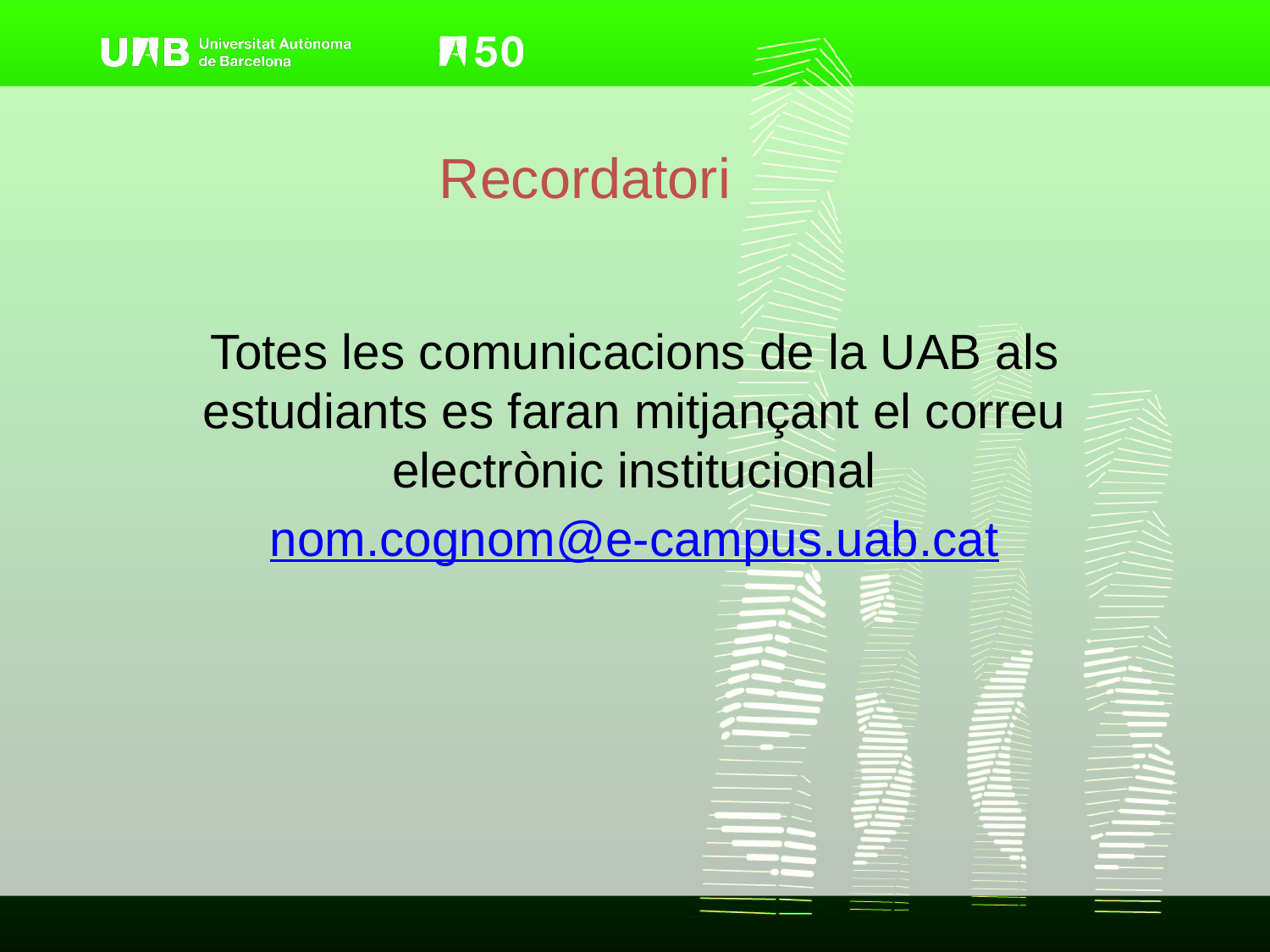

# Recordatori

Totes les comunicacions de la UAB als estudiants es faran mitjançant el correu electrònic institucional
 nom.cognom@e-campus.uab.cat